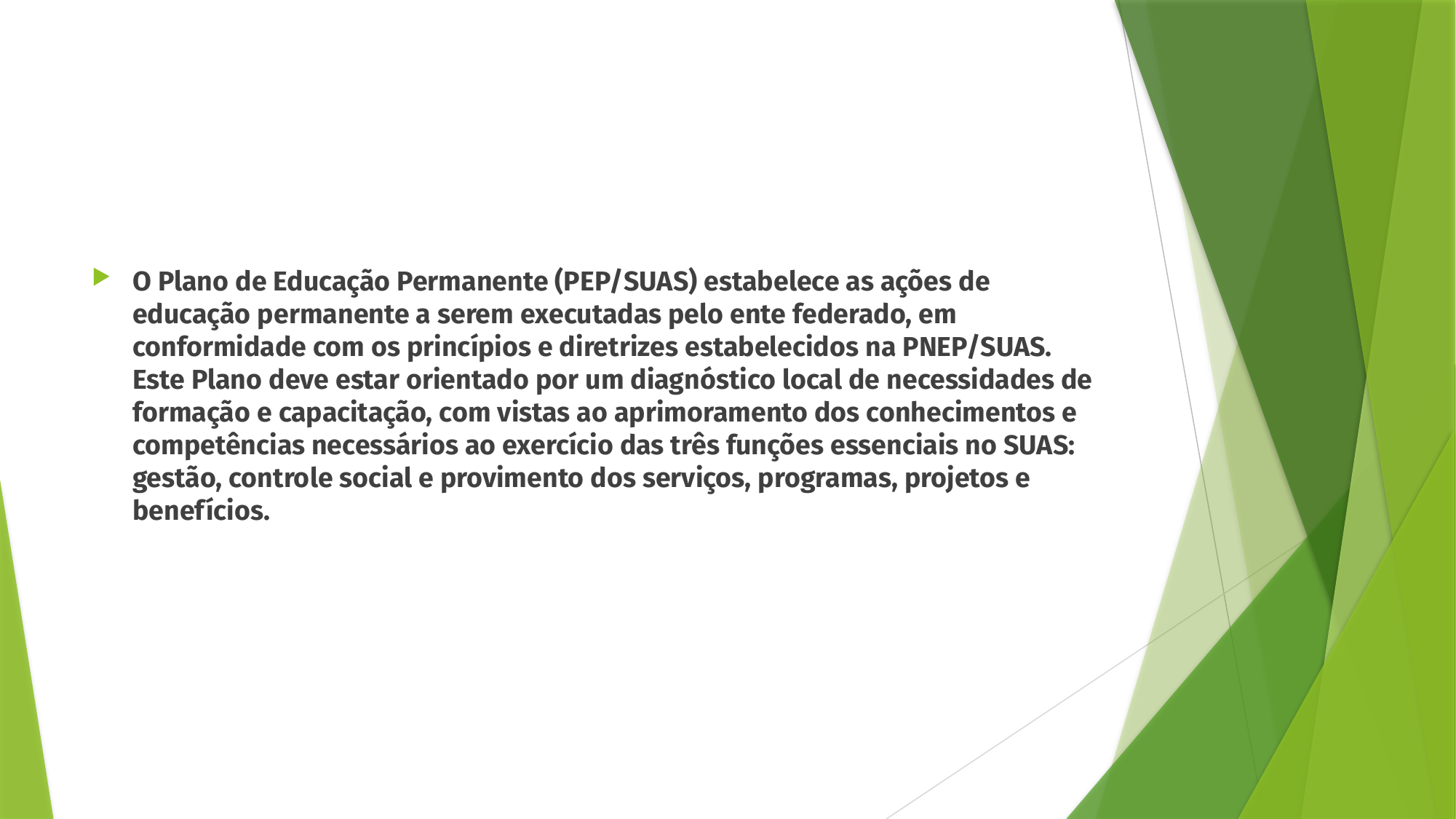

#
O Plano de Educação Permanente (PEP/SUAS) estabelece as ações de educação permanente a serem executadas pelo ente federado, em conformidade com os princípios e diretrizes estabelecidos na PNEP/SUAS. Este Plano deve estar orientado por um diagnóstico local de necessidades de formação e capacitação, com vistas ao aprimoramento dos conhecimentos e competências necessários ao exercício das três funções essenciais no SUAS: gestão, controle social e provimento dos serviços, programas, projetos e benefícios.